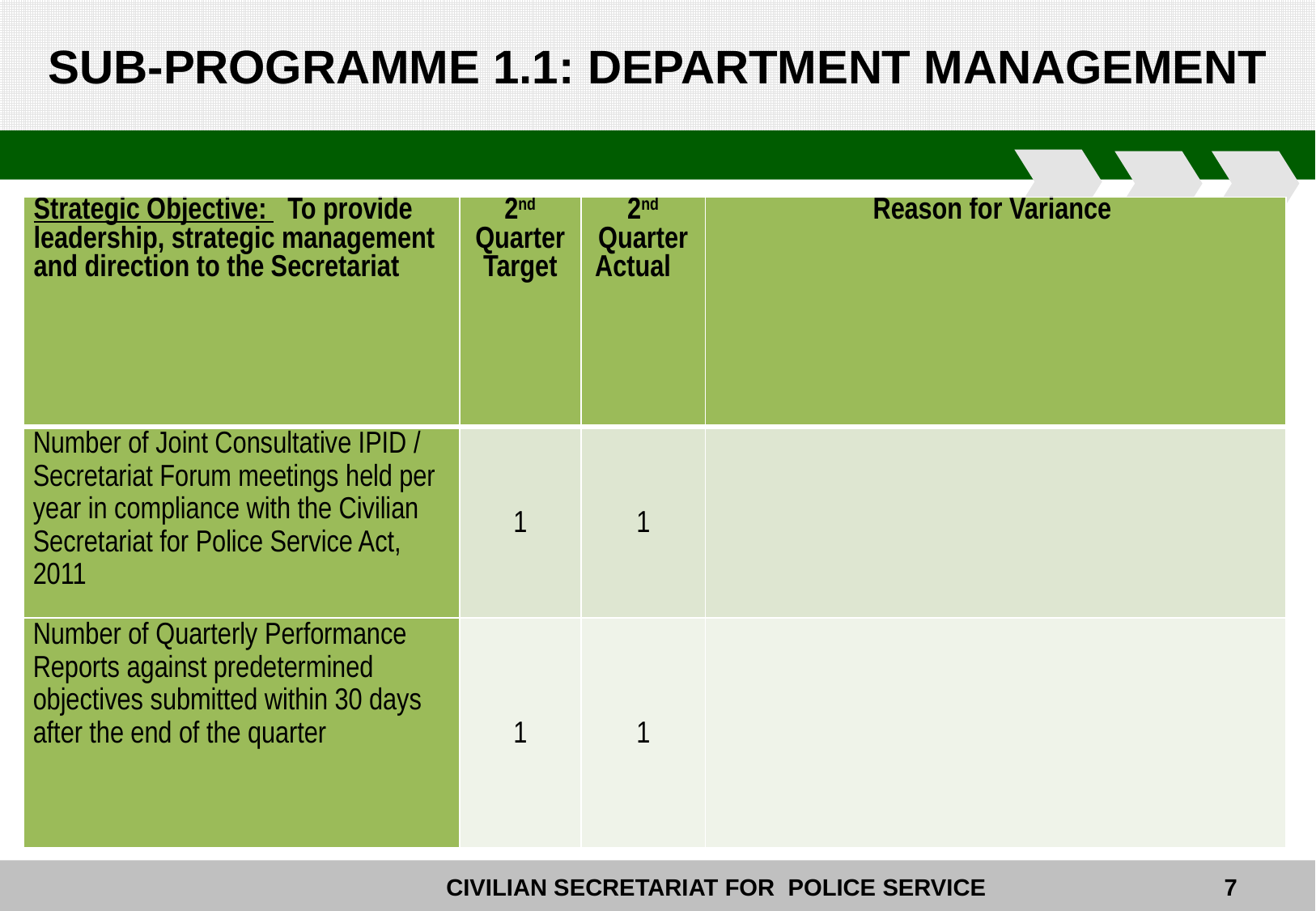

SUB-PROGRAMME 1.1: DEPARTMENT MANAGEMENT
| Strategic Objective: To provide leadership, strategic management and direction to the Secretariat | 2nd Quarter Target | 2nd Quarter Actual | Reason for Variance |
| --- | --- | --- | --- |
| Number of Joint Consultative IPID / Secretariat Forum meetings held per year in compliance with the Civilian Secretariat for Police Service Act, 2011 | 1 | 1 |  |
| Number of Quarterly Performance Reports against predetermined objectives submitted within 30 days after the end of the quarter | 1 | 1 |  |

7